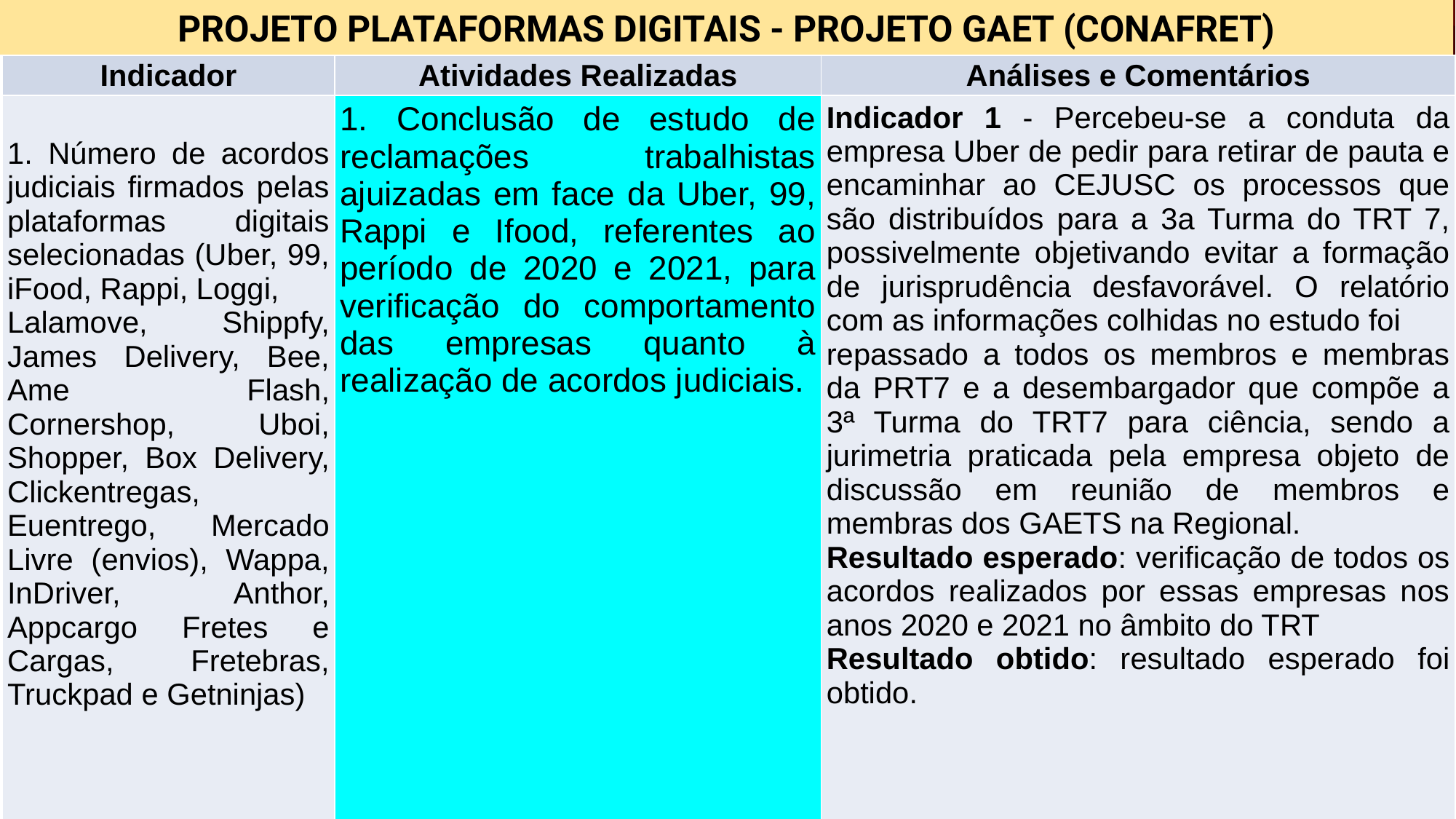

PROJETO PLATAFORMAS DIGITAIS - PROJETO GAET (CONAFRET)
| Indicador | Atividades Realizadas | Análises e Comentários |
| --- | --- | --- |
| 1. Número de acordos judiciais firmados pelas plataformas digitais selecionadas (Uber, 99, iFood, Rappi, Loggi, Lalamove, Shippfy, James Delivery, Bee, Ame Flash, Cornershop, Uboi, Shopper, Box Delivery, Clickentregas, Euentrego, Mercado Livre (envios), Wappa, InDriver, Anthor, Appcargo Fretes e Cargas, Fretebras, Truckpad e Getninjas) | 1. Conclusão de estudo de reclamações trabalhistas ajuizadas em face da Uber, 99, Rappi e Ifood, referentes ao período de 2020 e 2021, para verificação do comportamento das empresas quanto à realização de acordos judiciais. | Indicador 1 - Percebeu-se a conduta da empresa Uber de pedir para retirar de pauta e encaminhar ao CEJUSC os processos que são distribuídos para a 3a Turma do TRT 7, possivelmente objetivando evitar a formação de jurisprudência desfavorável. O relatório com as informações colhidas no estudo foi repassado a todos os membros e membras da PRT7 e a desembargador que compõe a 3ª Turma do TRT7 para ciência, sendo a jurimetria praticada pela empresa objeto de discussão em reunião de membros e membras dos GAETS na Regional. Resultado esperado: verificação de todos os acordos realizados por essas empresas nos anos 2020 e 2021 no âmbito do TRT Resultado obtido: resultado esperado foi obtido. |